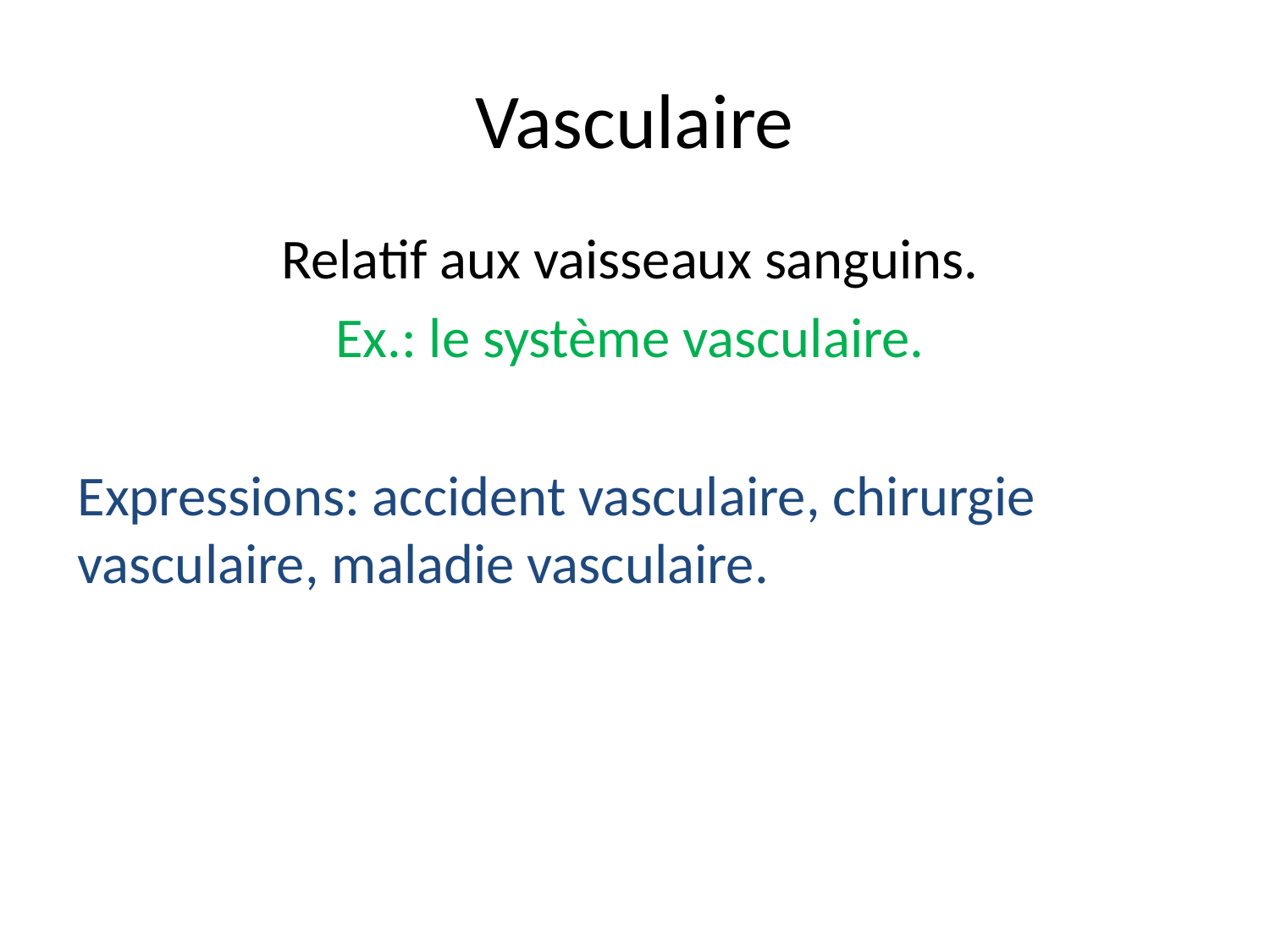

# Vasculaire
Relatif aux vaisseaux sanguins.
Ex.: le système vasculaire.

Expressions: accident vasculaire, chirurgie vasculaire, maladie vasculaire.